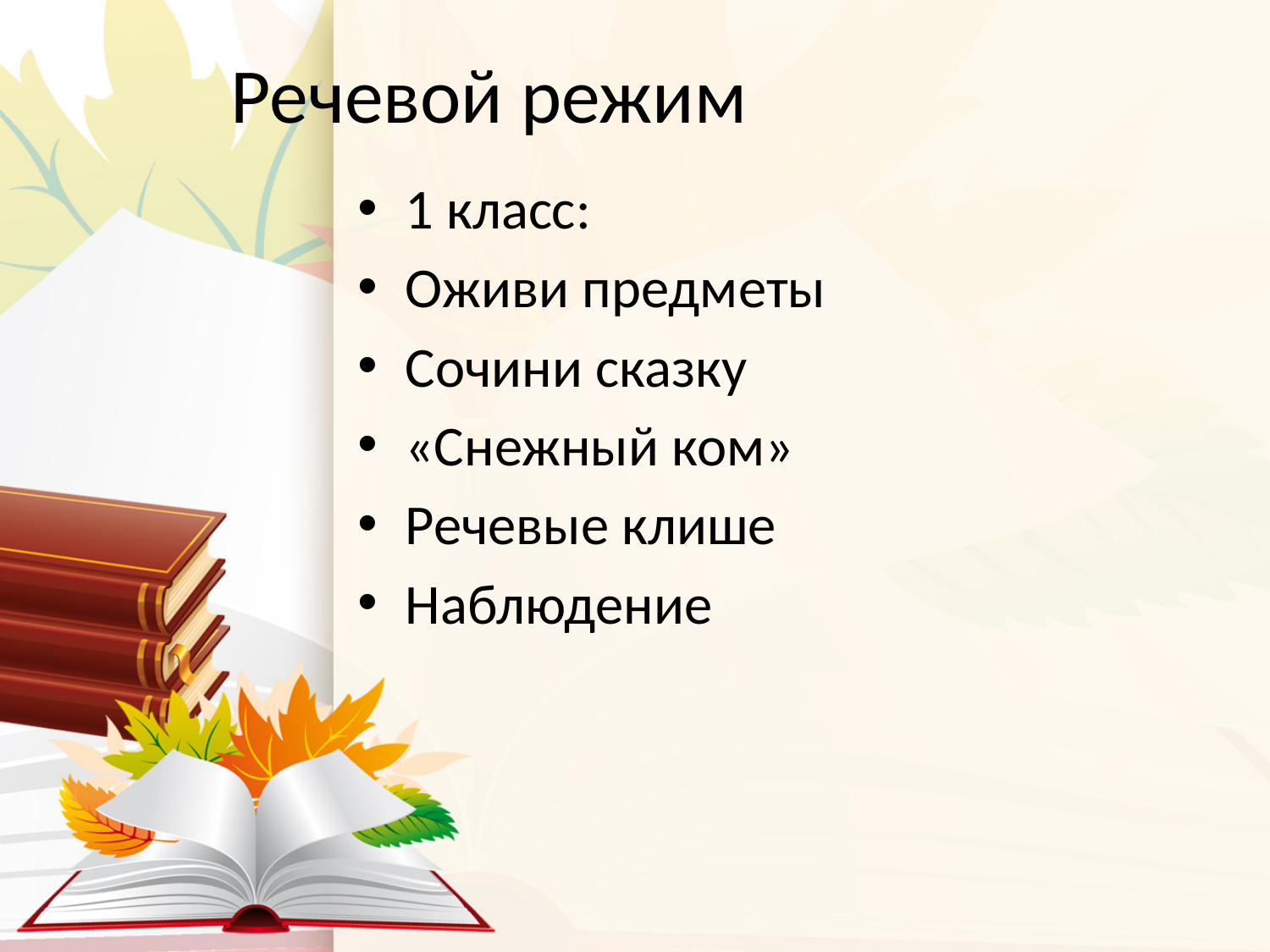

# Речевой режим
1 класс:
Оживи предметы
Сочини сказку
«Снежный ком»
Речевые клише
Наблюдение